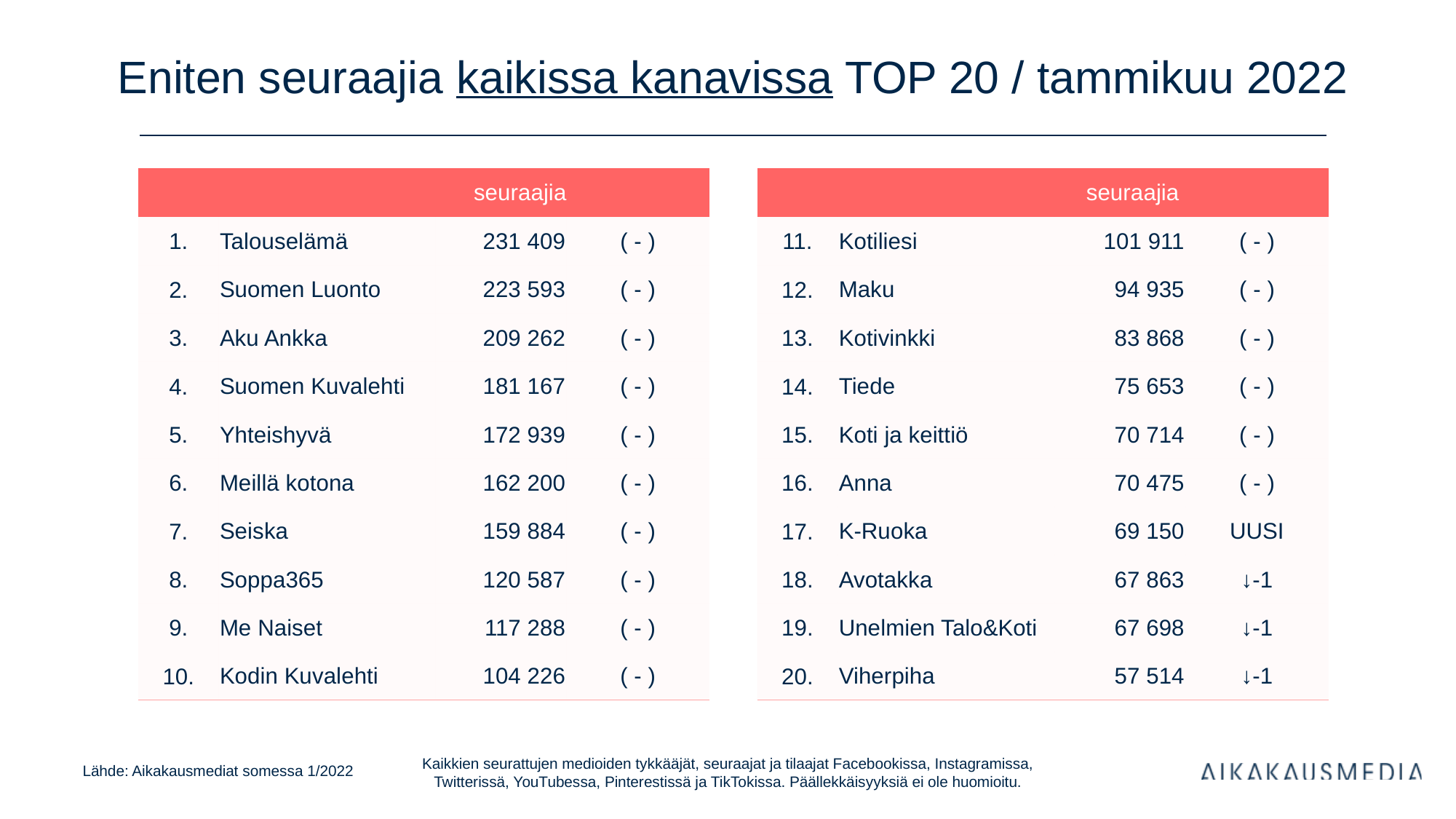

# Eniten seuraajia kaikissa kanavissa TOP 20 / tammikuu 2022
|  |  | seuraajia |  |
| --- | --- | --- | --- |
| 1. | Talouselämä | 231 409 | ( - ) |
| 2. | Suomen Luonto | 223 593 | ( - ) |
| 3. | Aku Ankka | 209 262 | ( - ) |
| 4. | Suomen Kuvalehti | 181 167 | ( - ) |
| 5. | Yhteishyvä | 172 939 | ( - ) |
| 6. | Meillä kotona | 162 200 | ( - ) |
| 7. | Seiska | 159 884 | ( - ) |
| 8. | Soppa365 | 120 587 | ( - ) |
| 9. | Me Naiset | 117 288 | ( - ) |
| 10. | Kodin Kuvalehti | 104 226 | ( - ) |
|  |  | seuraajia |  |
| --- | --- | --- | --- |
| 11. | Kotiliesi | 101 911 | ( - ) |
| 12. | Maku | 94 935 | ( - ) |
| 13. | Kotivinkki | 83 868 | ( - ) |
| 14. | Tiede | 75 653 | ( - ) |
| 15. | Koti ja keittiö | 70 714 | ( - ) |
| 16. | Anna | 70 475 | ( - ) |
| 17. | K-Ruoka | 69 150 | UUSI |
| 18. | Avotakka | 67 863 | ↓-1 |
| 19. | Unelmien Talo&Koti | 67 698 | ↓-1 |
| 20. | Viherpiha | 57 514 | ↓-1 |
Kaikkien seurattujen medioiden tykkääjät, seuraajat ja tilaajat Facebookissa, Instagramissa, Twitterissä, YouTubessa, Pinterestissä ja TikTokissa. Päällekkäisyyksiä ei ole huomioitu.